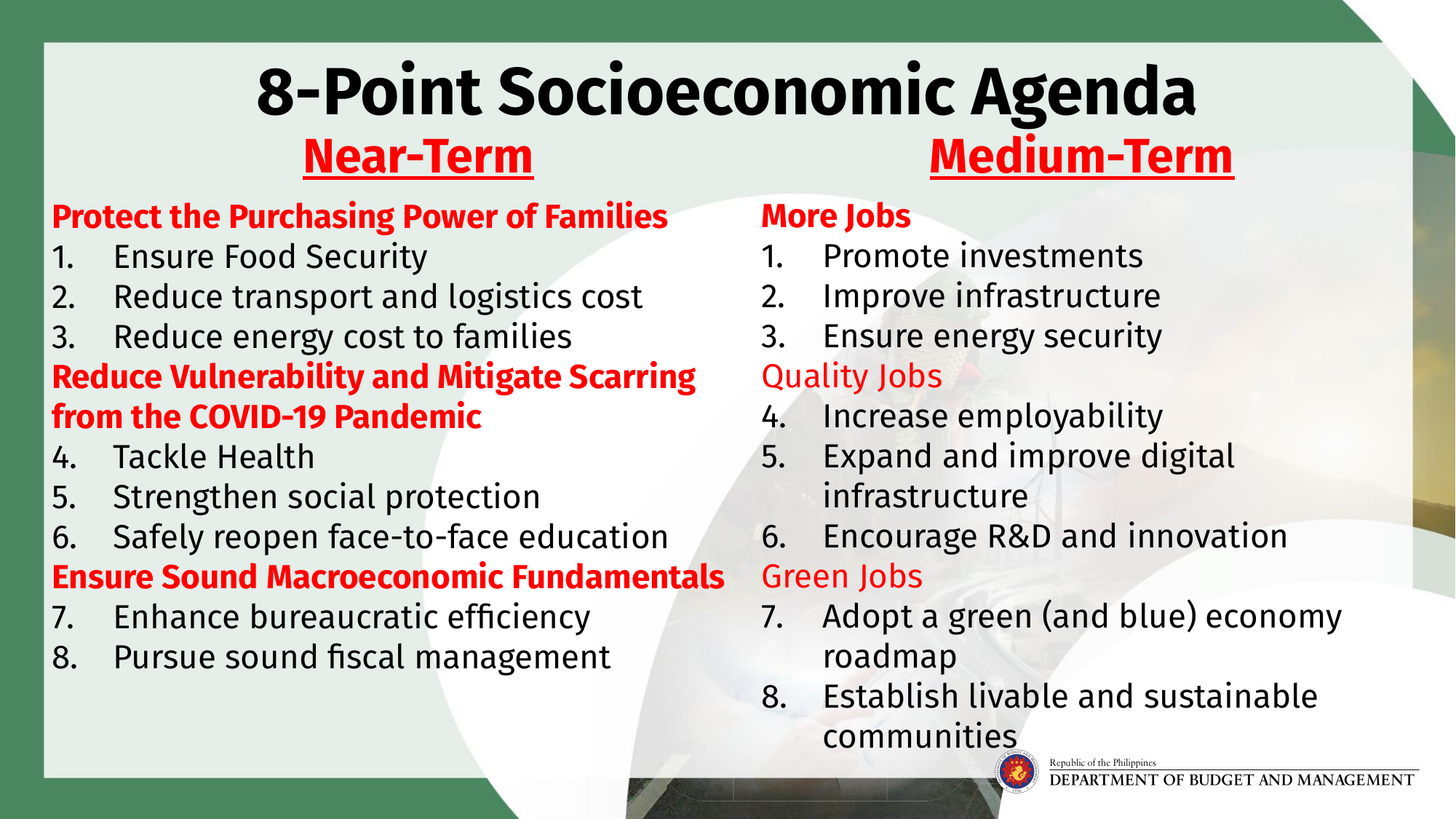

# 8-Point Socioeconomic Agenda
Near-Term
Medium-Term
More Jobs
Promote investments
Improve infrastructure
Ensure energy security
Quality Jobs
Increase employability
Expand and improve digital infrastructure
Encourage R&D and innovation
Green Jobs
Adopt a green (and blue) economy roadmap
Establish livable and sustainable communities
Protect the Purchasing Power of Families
Ensure Food Security
Reduce transport and logistics cost
Reduce energy cost to families
Reduce Vulnerability and Mitigate Scarring from the COVID-19 Pandemic
Tackle Health
Strengthen social protection
Safely reopen face-to-face education
Ensure Sound Macroeconomic Fundamentals
Enhance bureaucratic efficiency
Pursue sound fiscal management